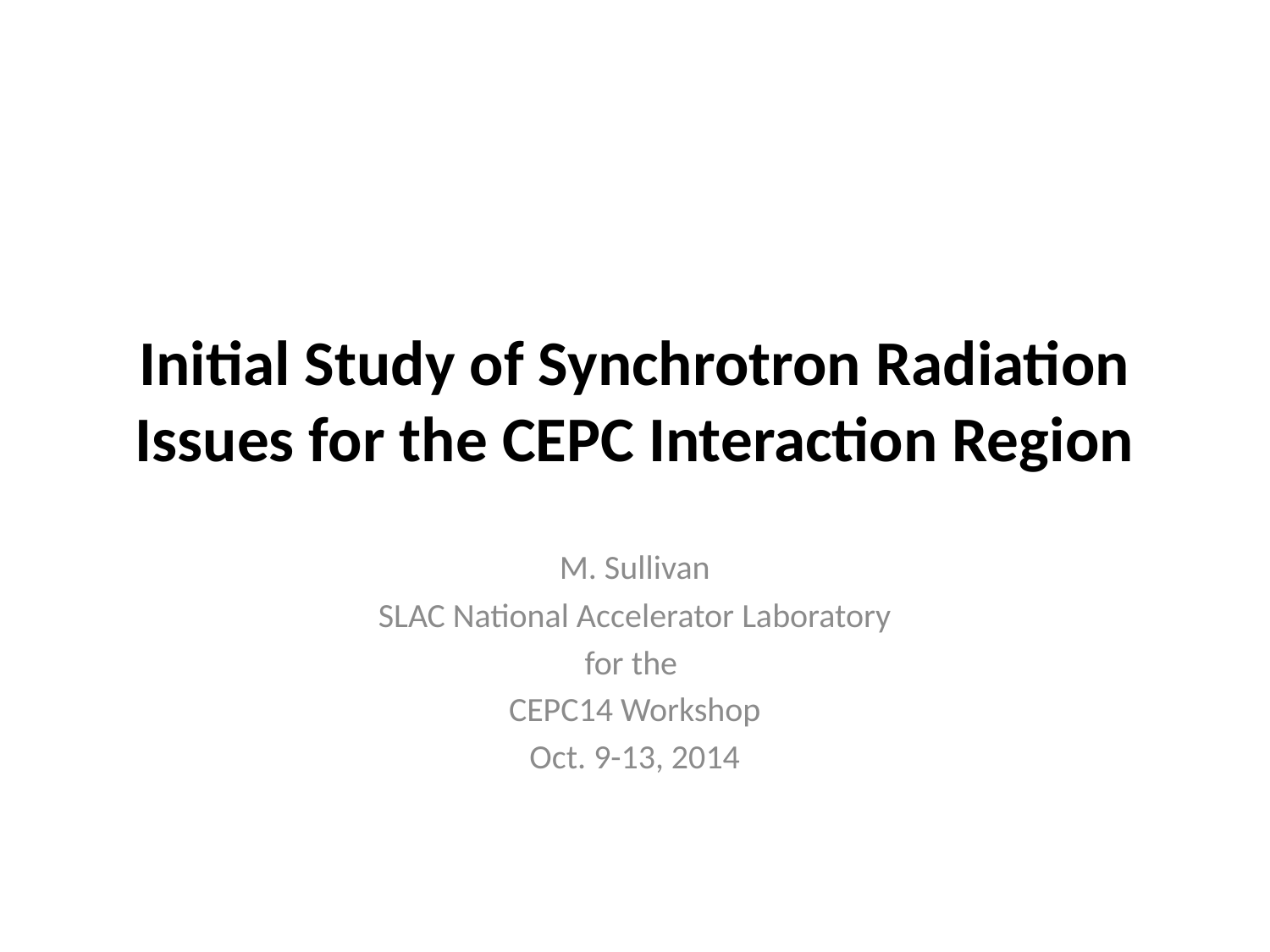

# Initial Study of Synchrotron Radiation Issues for the CEPC Interaction Region
M. Sullivan
SLAC National Accelerator Laboratory
for the
CEPC14 Workshop
Oct. 9-13, 2014